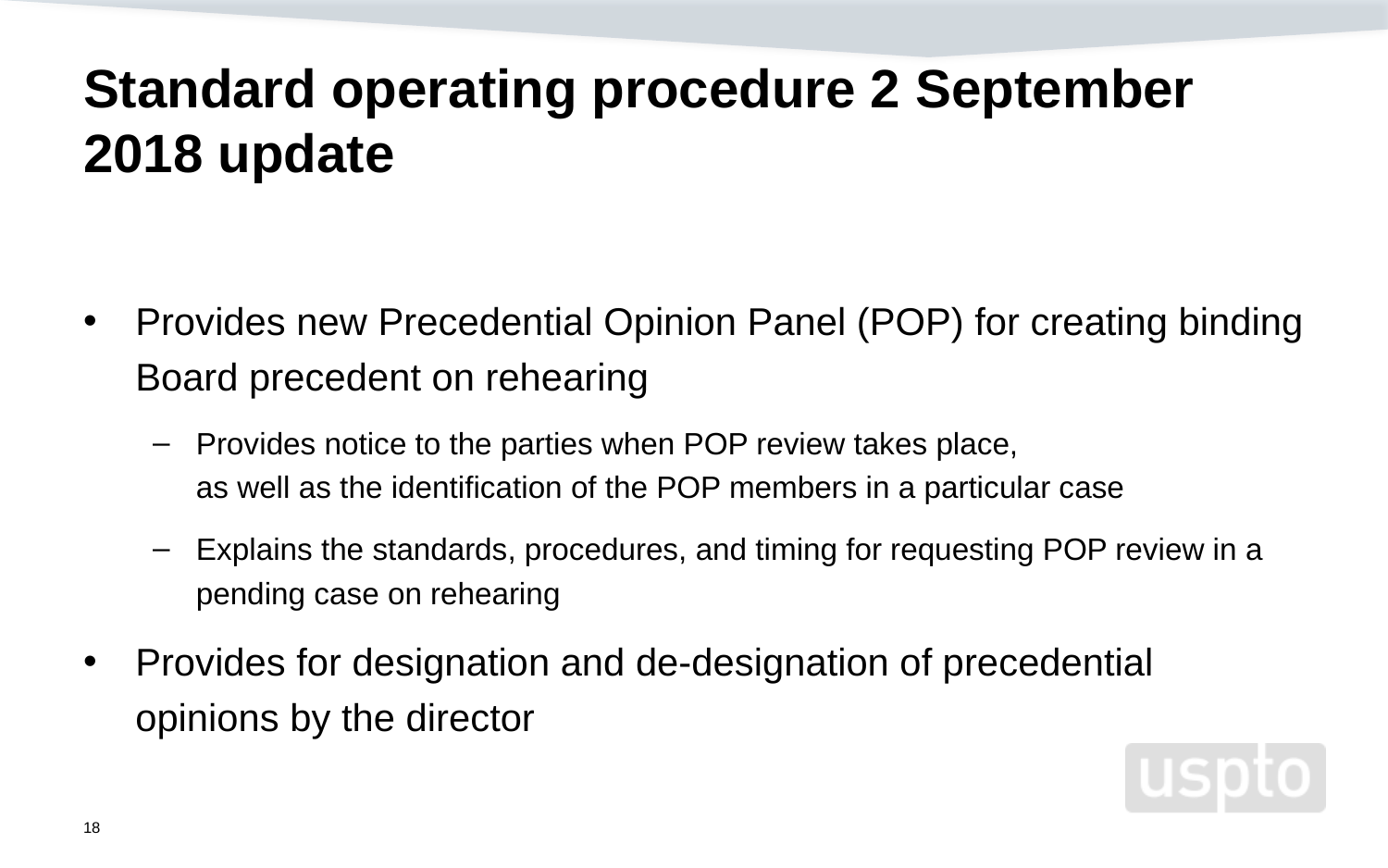

# Standard operating procedure 2 September 2018 update
Provides new Precedential Opinion Panel (POP) for creating binding Board precedent on rehearing
Provides notice to the parties when POP review takes place,
as well as the identification of the POP members in a particular case
Explains the standards, procedures, and timing for requesting POP review in a pending case on rehearing
Provides for designation and de-designation of precedential opinions by the director
18